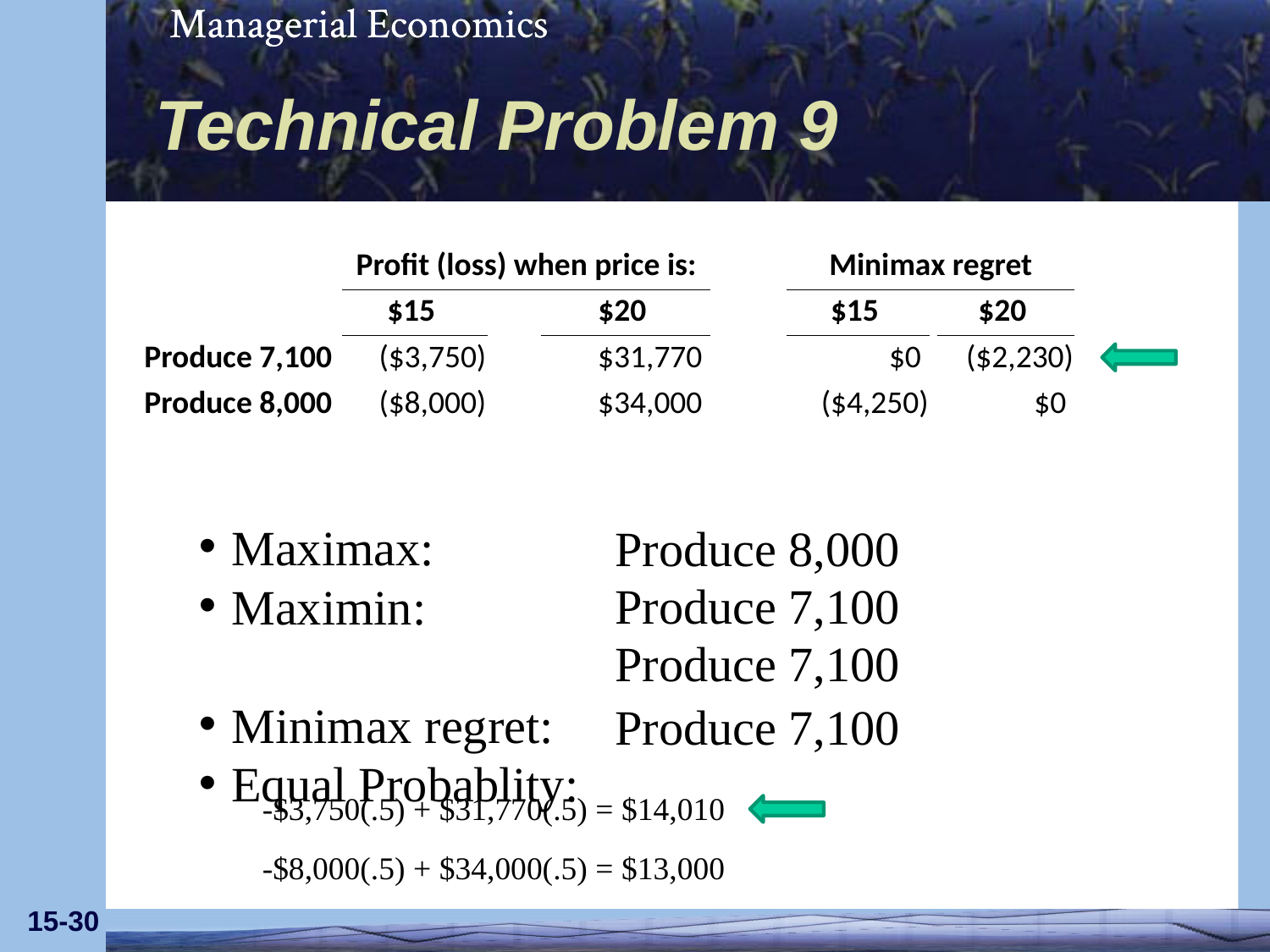

# Technical Problem 9
|  | Profit (loss) when price is: |  |  |
| --- | --- | --- | --- |
|  | $15 |  | $20 |
| Produce 7,100 | ($3,750) |  | $31,770 |
| Produce 8,000 | ($8,000) |  | $34,000 |
| Minimax regret |  |  |
| --- | --- | --- |
| $15 |  | $20 |
| $0 |  | ($2,230) |
| ($4,250) |  | $0 |

Maximax:
Maximin:
Minimax regret:
Equal Probablity:
Produce 8,000
Produce 7,100
Produce 7,100
Produce 7,100
-$3,750(.5) + $31,770(.5) = $14,010

-$8,000(.5) + $34,000(.5) = $13,000
15-30